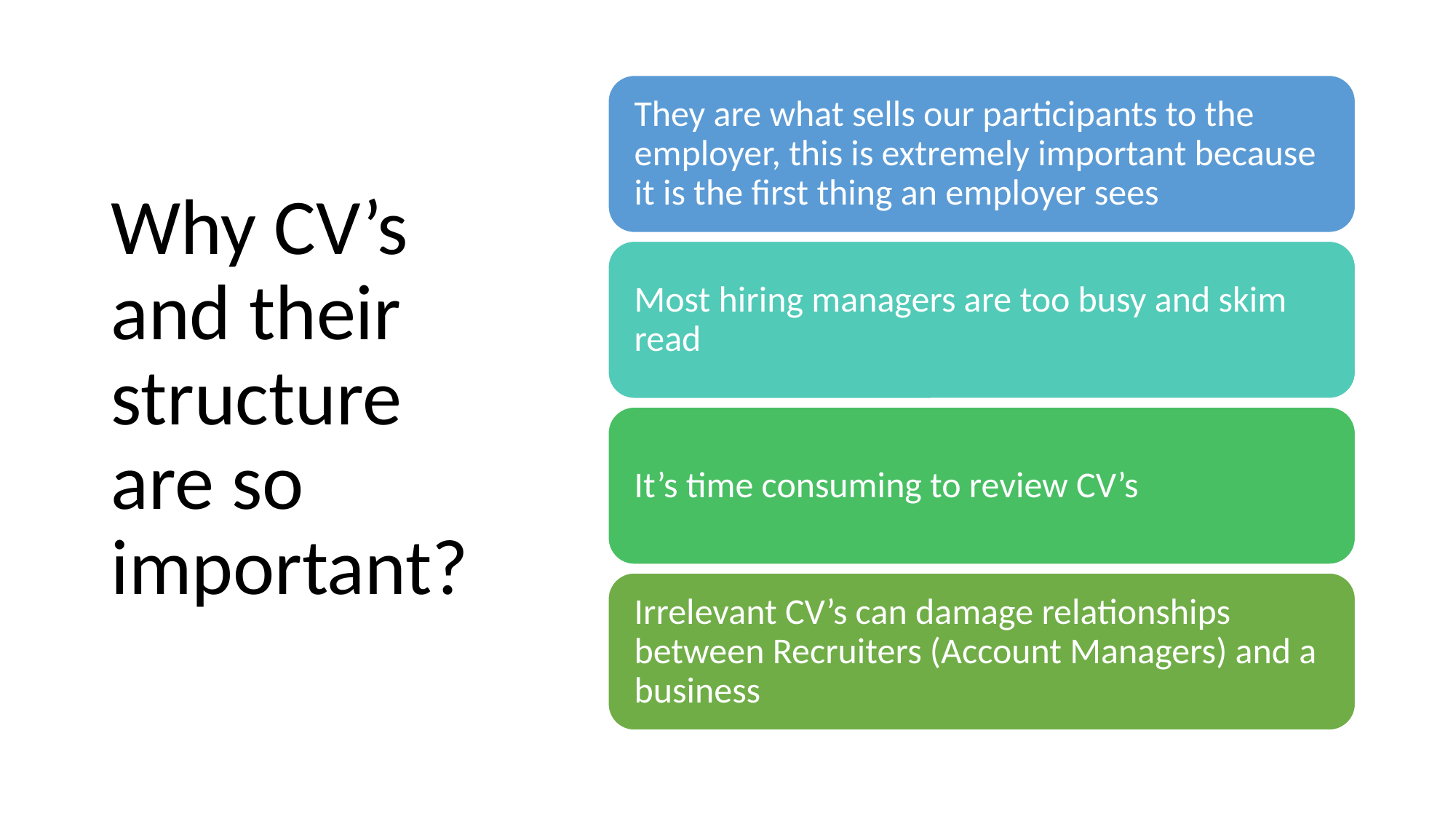

# Why CV’s and their structure are so important?
They are what sells our participants to the employer, this is extremely important because it is the first thing an employer sees
Most hiring managers are too busy and skim read
It’s time consuming to review CV’s
Irrelevant CV’s can damage relationships between Recruiters (Account Managers) and a business